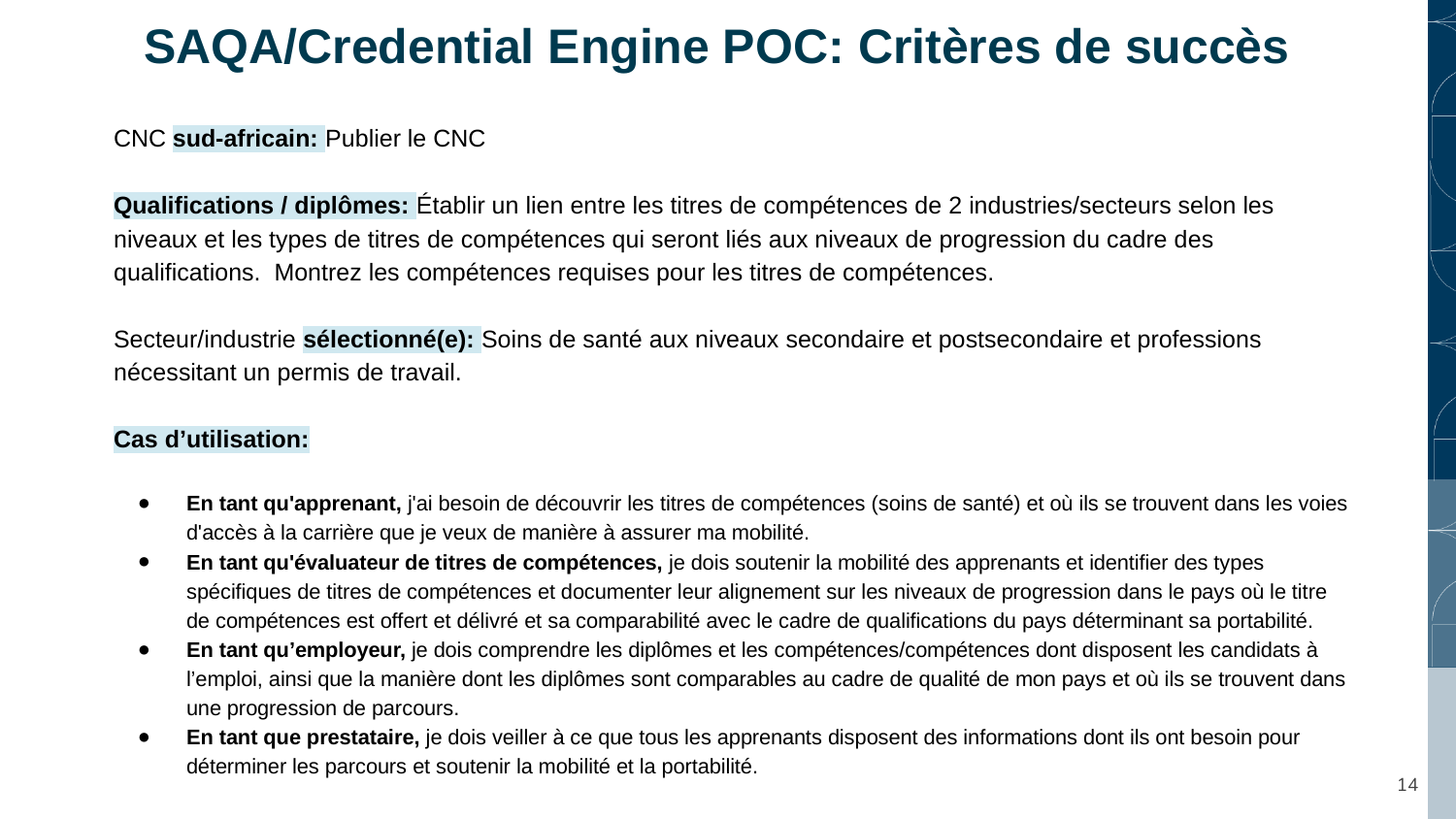

SAQA/Credential Engine POC: Critères de succès
CNC sud-africain: Publier le CNC

Qualifications / diplômes: Établir un lien entre les titres de compétences de 2 industries/secteurs selon les niveaux et les types de titres de compétences qui seront liés aux niveaux de progression du cadre des qualifications.  Montrez les compétences requises pour les titres de compétences.

Secteur/industrie sélectionné(e): Soins de santé aux niveaux secondaire et postsecondaire et professions nécessitant un permis de travail.

Cas d’utilisation:
En tant qu'apprenant, j'ai besoin de découvrir les titres de compétences (soins de santé) et où ils se trouvent dans les voies d'accès à la carrière que je veux de manière à assurer ma mobilité.
En tant qu'évaluateur de titres de compétences, je dois soutenir la mobilité des apprenants et identifier des types spécifiques de titres de compétences et documenter leur alignement sur les niveaux de progression dans le pays où le titre de compétences est offert et délivré et sa comparabilité avec le cadre de qualifications du pays déterminant sa portabilité.
En tant qu’employeur, je dois comprendre les diplômes et les compétences/compétences dont disposent les candidats à l’emploi, ainsi que la manière dont les diplômes sont comparables au cadre de qualité de mon pays et où ils se trouvent dans une progression de parcours.
En tant que prestataire, je dois veiller à ce que tous les apprenants disposent des informations dont ils ont besoin pour déterminer les parcours et soutenir la mobilité et la portabilité.
14